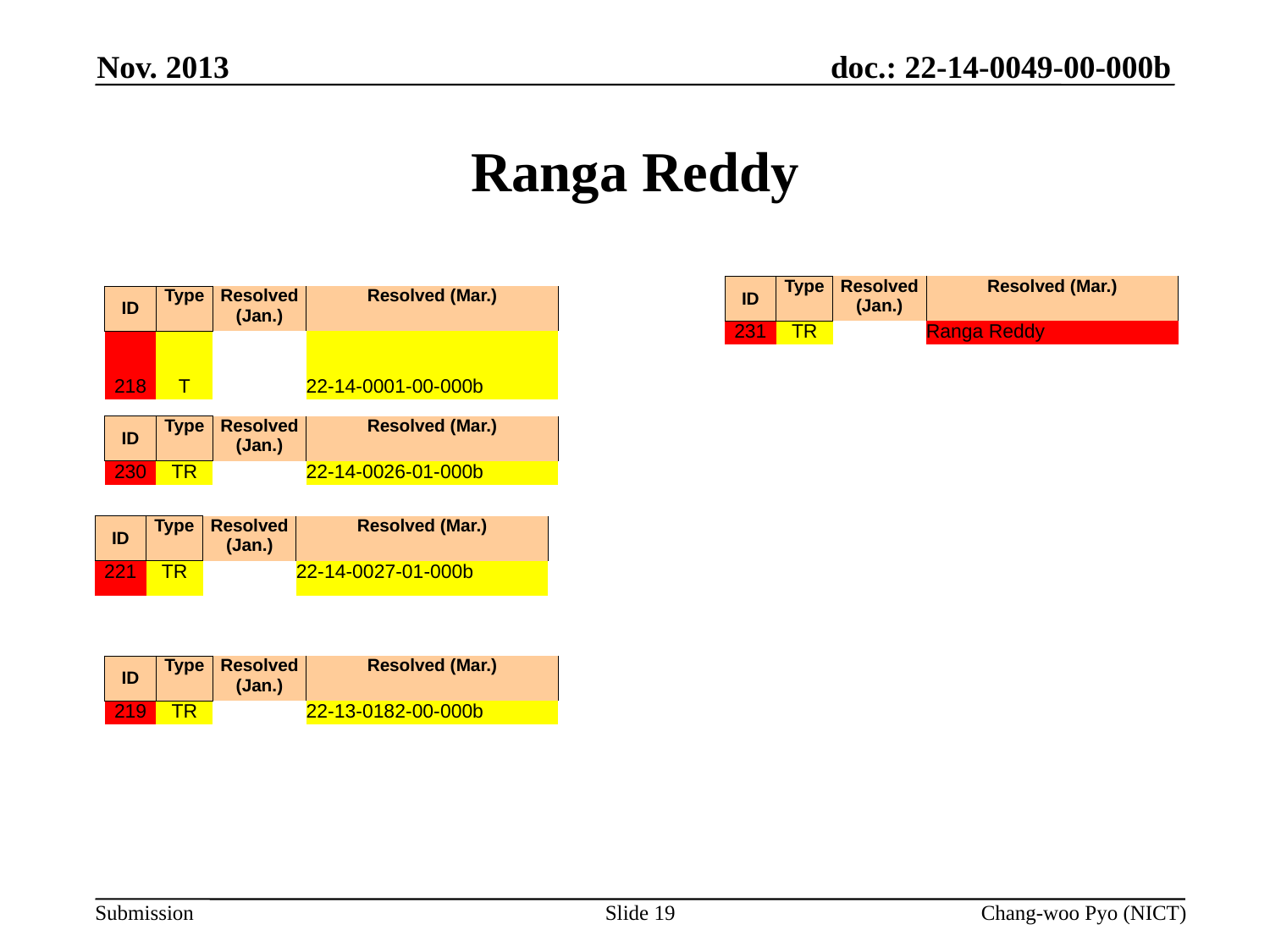

Nov. 2013
# Ranga Reddy
| ID | Type | Resolved (Jan.) | Resolved (Mar.) |
| --- | --- | --- | --- |
| 231 | TR |  | Ranga Reddy |
| ID | Type | Resolved (Jan.) | Resolved (Mar.) |
| --- | --- | --- | --- |
|  |  |  |  |
| 218 | T |  | 22-14-0001-00-000b |
| ID | Type | Resolved (Jan.) | Resolved (Mar.) |
| --- | --- | --- | --- |
| 230 | TR |  | 22-14-0026-01-000b |
| ID | Type | Resolved (Jan.) | Resolved (Mar.) |
| --- | --- | --- | --- |
| 221 | TR |  | 22-14-0027-01-000b |
| ID | Type | Resolved (Jan.) | Resolved (Mar.) |
| --- | --- | --- | --- |
| 219 | TR |  | 22-13-0182-00-000b |
Slide 19
Chang-woo Pyo (NICT)